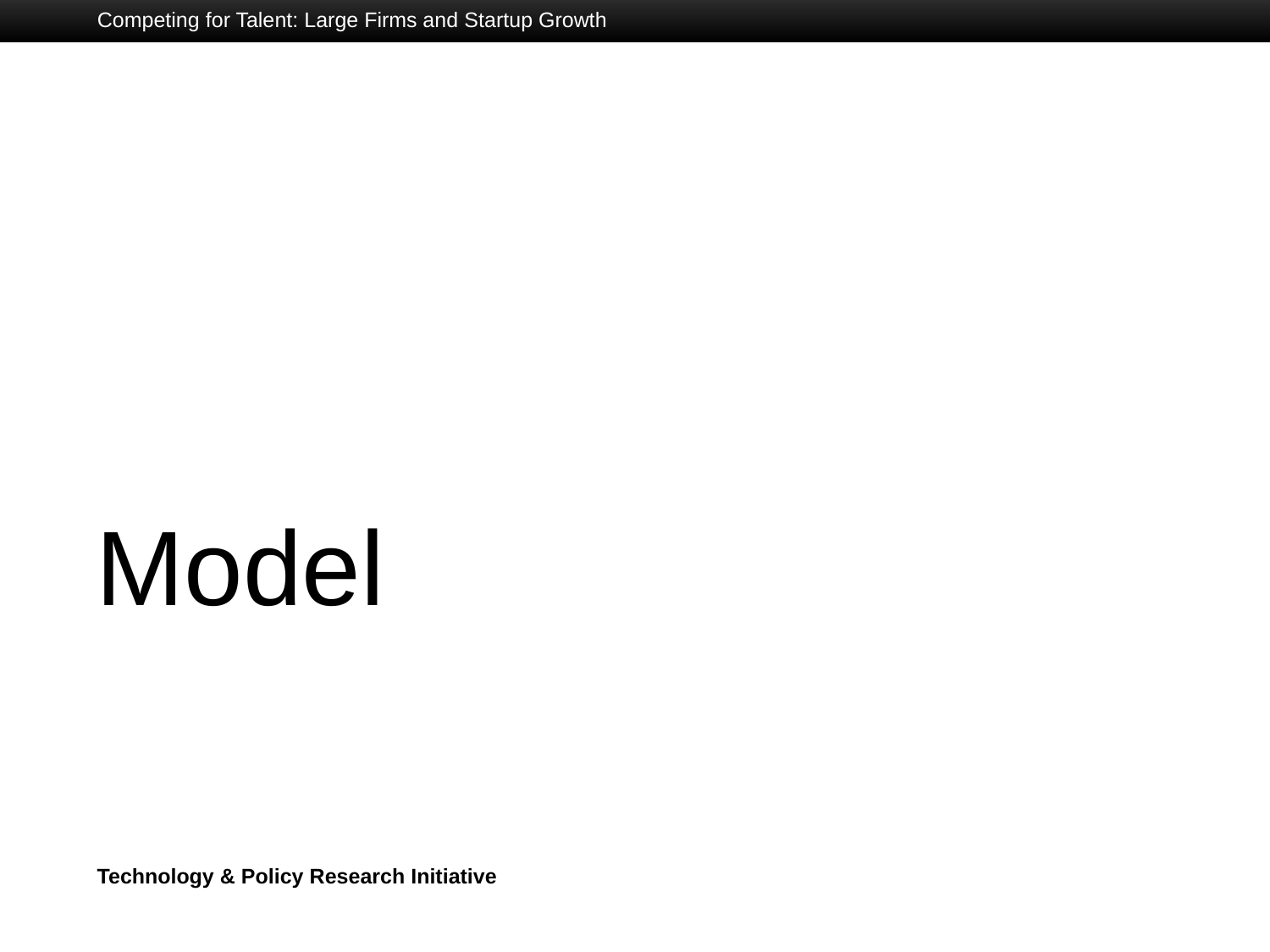

Competing for Talent: Large Firms and Startup Growth
# Model